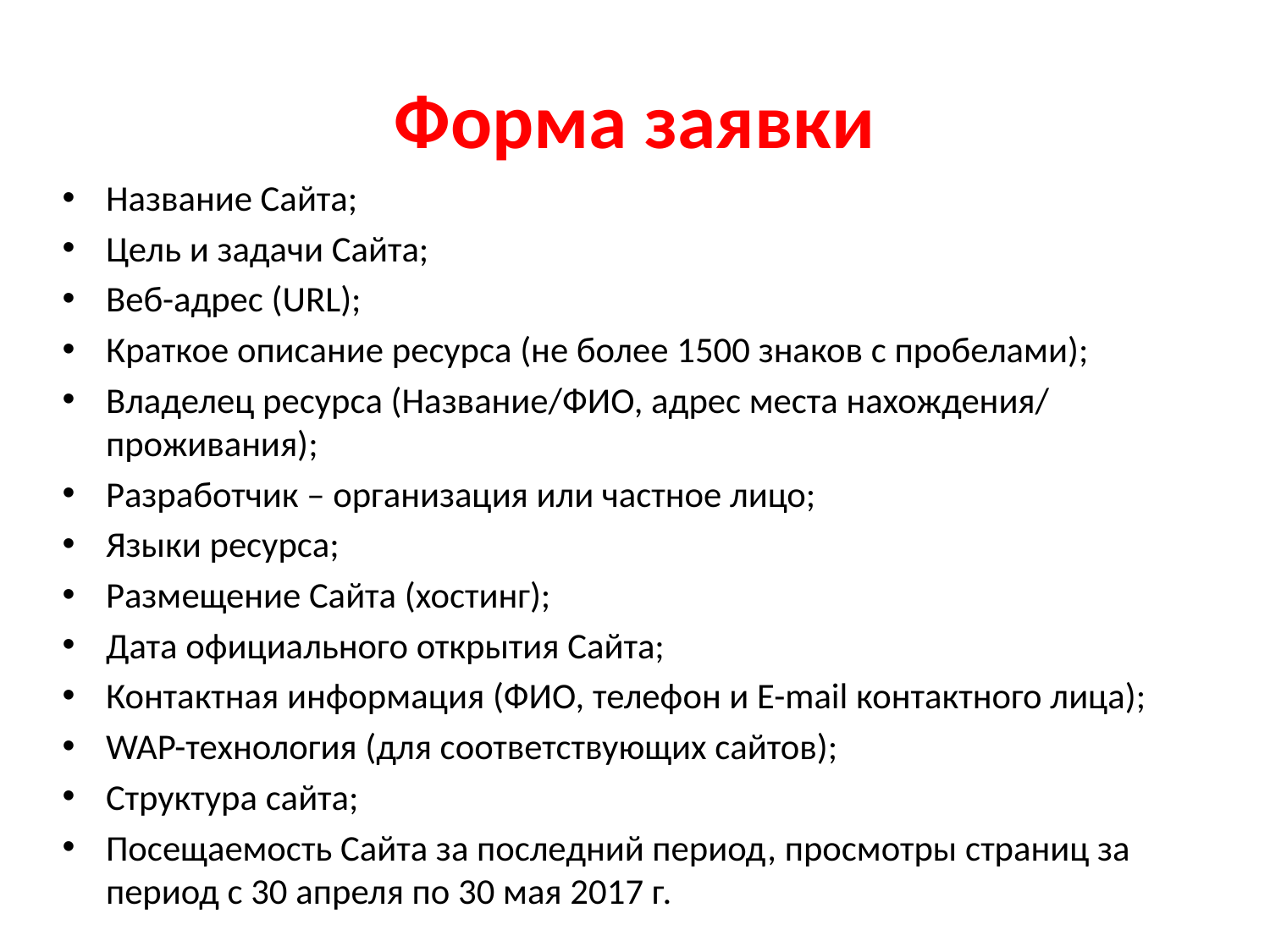

# Форма заявки
Название Сайта;
Цель и задачи Сайта;
Веб-адрес (URL);
Краткое описание ресурса (не более 1500 знаков с пробелами);
Владелец ресурса (Название/ФИО, адрес места нахождения/ проживания);
Разработчик – организация или частное лицо;
Языки ресурса;
Размещение Сайта (хостинг);
Дата официального открытия Сайта;
Контактная информация (ФИО, телефон и E-mail контактного лица);
WAP-технология (для соответствующих сайтов);
Структура сайта;
Посещаемость Сайта за последний период, просмотры страниц за период с 30 апреля по 30 мая 2017 г.